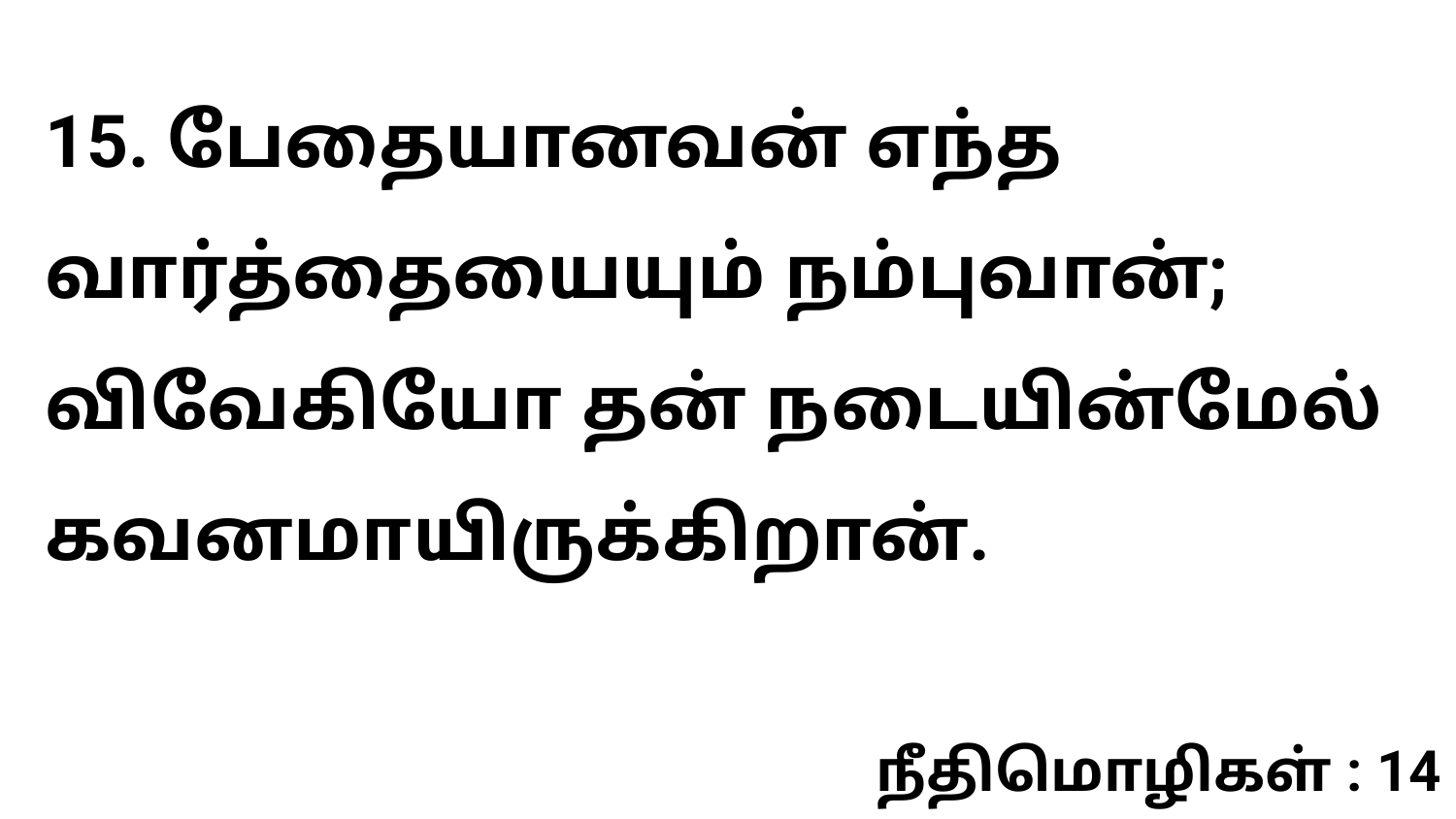

15. பேதையானவன் எந்த வார்த்தையையும் நம்புவான்; விவேகியோ தன் நடையின்மேல் கவனமாயிருக்கிறான்.
நீதிமொழிகள் : 14